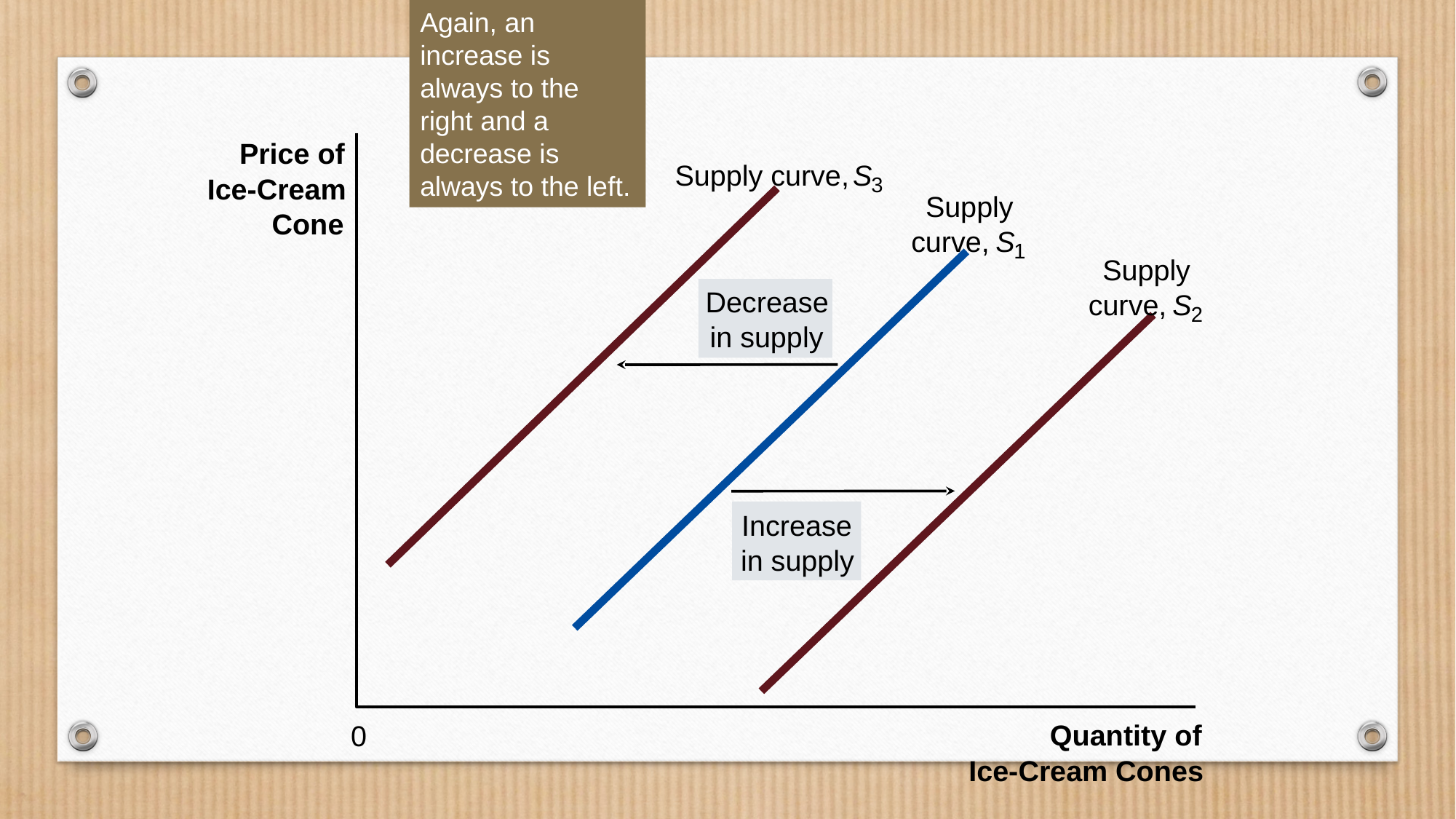

Again, an increase is always to the right and a decrease is always to the left.

Price of
Supply curve,
S
3

Ice-Cream
Supply
S
1
curve,
Cone

Supply
curve,
S
2

Decrease
in supply

Increase
in supply
Quantity of
0
Ice-Cream Cones